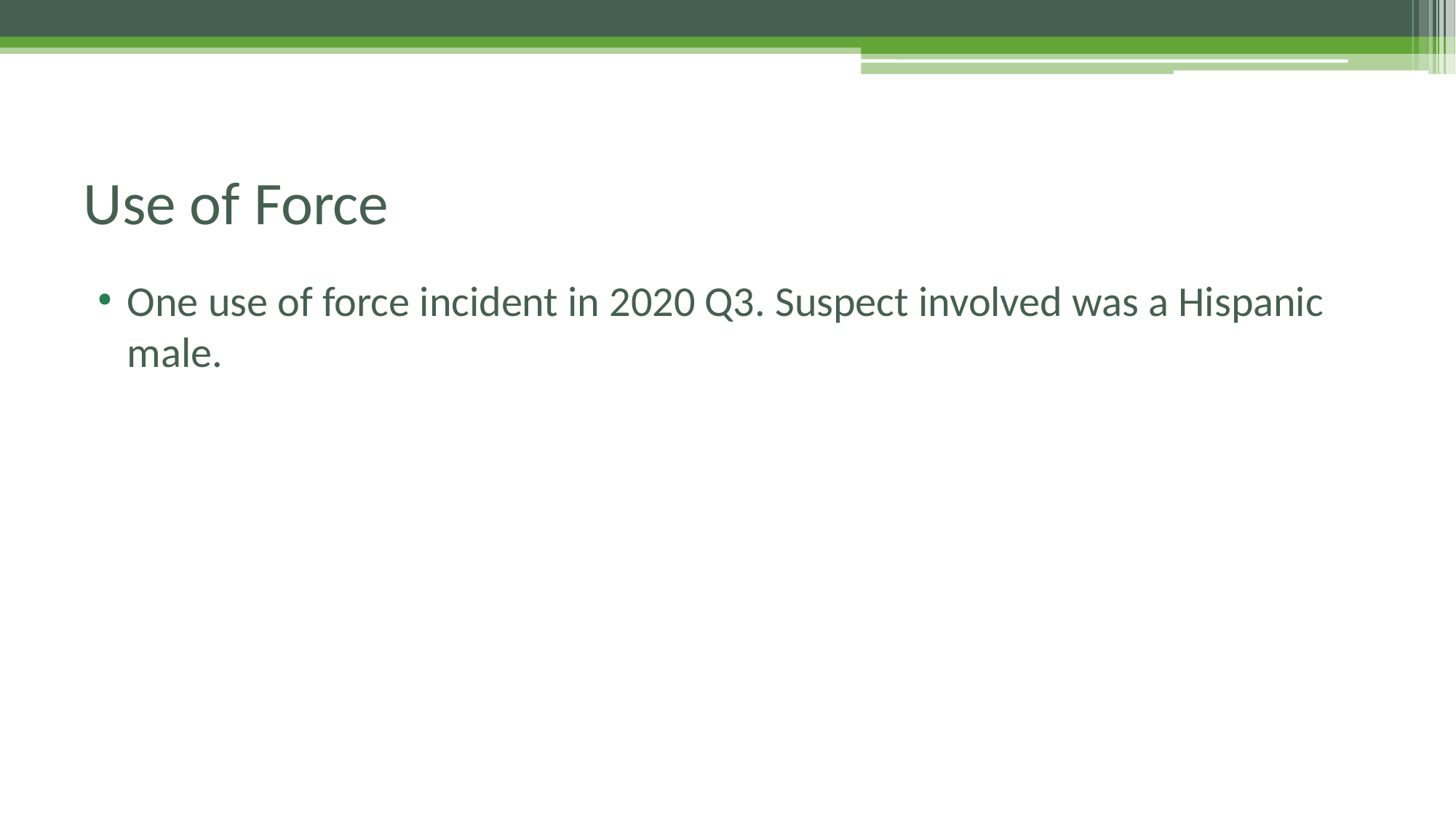

# Use of Force
One use of force incident in 2020 Q3. Suspect involved was a Hispanic male.